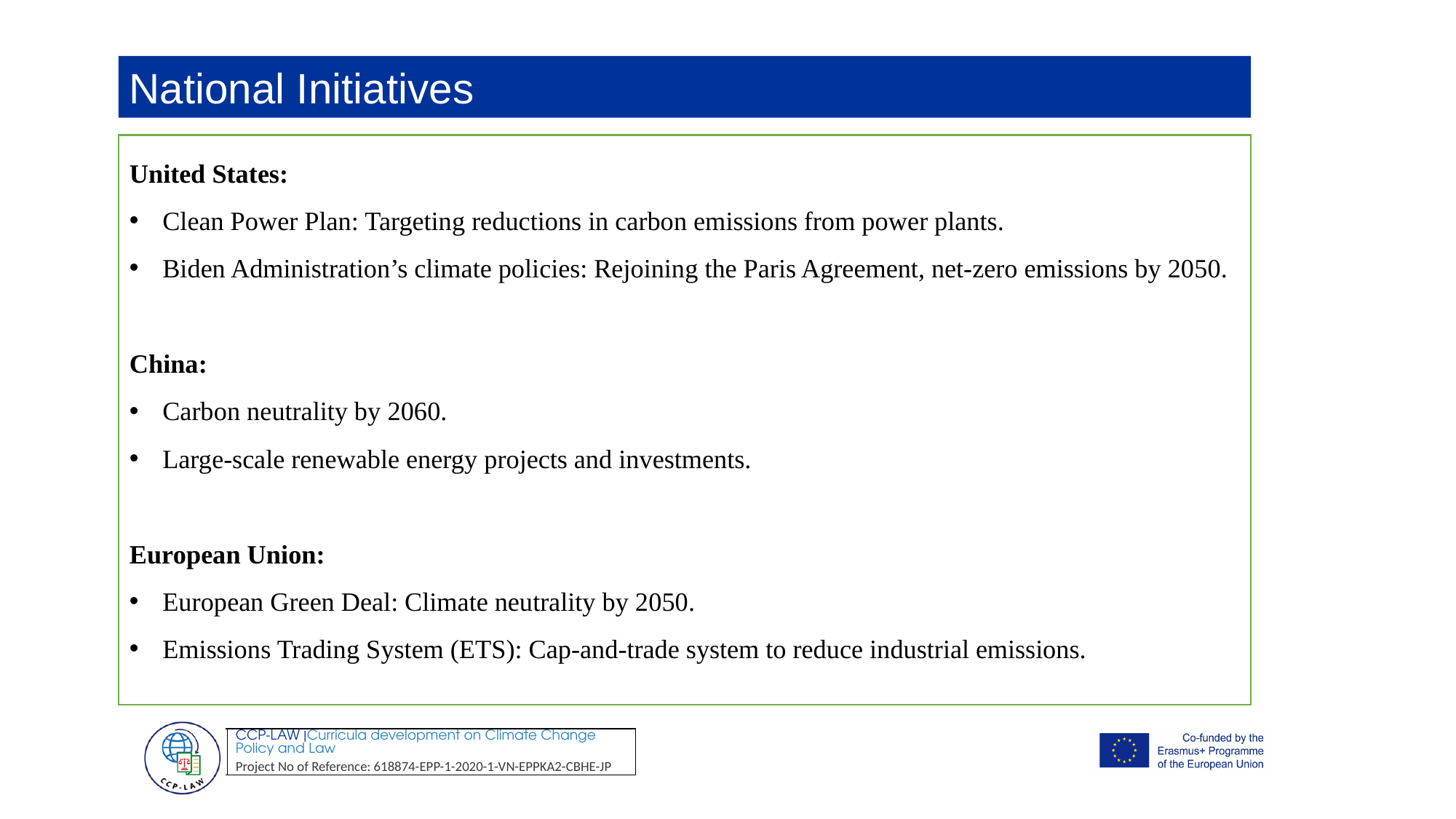

National Initiatives
United States:
Clean Power Plan: Targeting reductions in carbon emissions from power plants.
Biden Administration’s climate policies: Rejoining the Paris Agreement, net-zero emissions by 2050.

China:
Carbon neutrality by 2060.
Large-scale renewable energy projects and investments.

European Union:
European Green Deal: Climate neutrality by 2050.
Emissions Trading System (ETS): Cap-and-trade system to reduce industrial emissions.